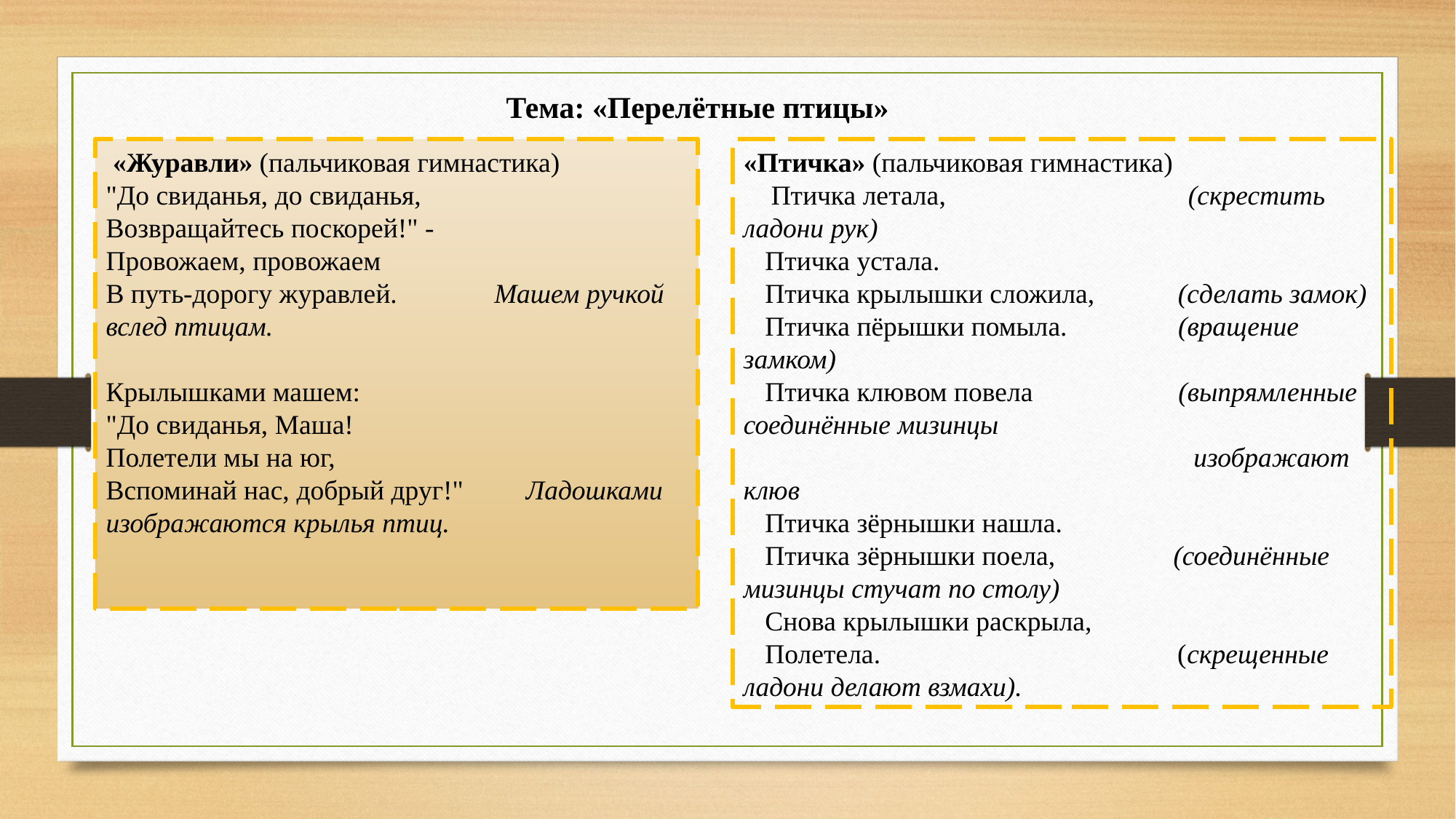

Тема: «Перелётные птицы»

 «Журавли» (пальчиковая гимнастика)
"До свиданья, до свиданья, 
Возвращайтесь поскорей!" - 
Провожаем, провожаем 
В путь-дорогу журавлей.              Машем ручкой вслед птицам.
Крылышками машем: 
"До свиданья, Маша! 
Полетели мы на юг, 
Вспоминай нас, добрый друг!"         Ладошками изображаются крылья птиц.

«Птичка» (пальчиковая гимнастика)
    Птичка летала,                                   (скрестить ладони рук)
Птичка устала.
Птичка крылышки сложила,            (сделать замок)
Птичка пёрышки помыла.                (вращение замком)
Птичка клювом повела                     (выпрямленные соединённые мизинцы
                                                              изображают клюв
Птичка зёрнышки нашла.
Птичка зёрнышки поела,                 (соединённые мизинцы стучат по столу)
Снова крылышки раскрыла,
Полетела.                                           (скрещенные ладони делают взмахи).